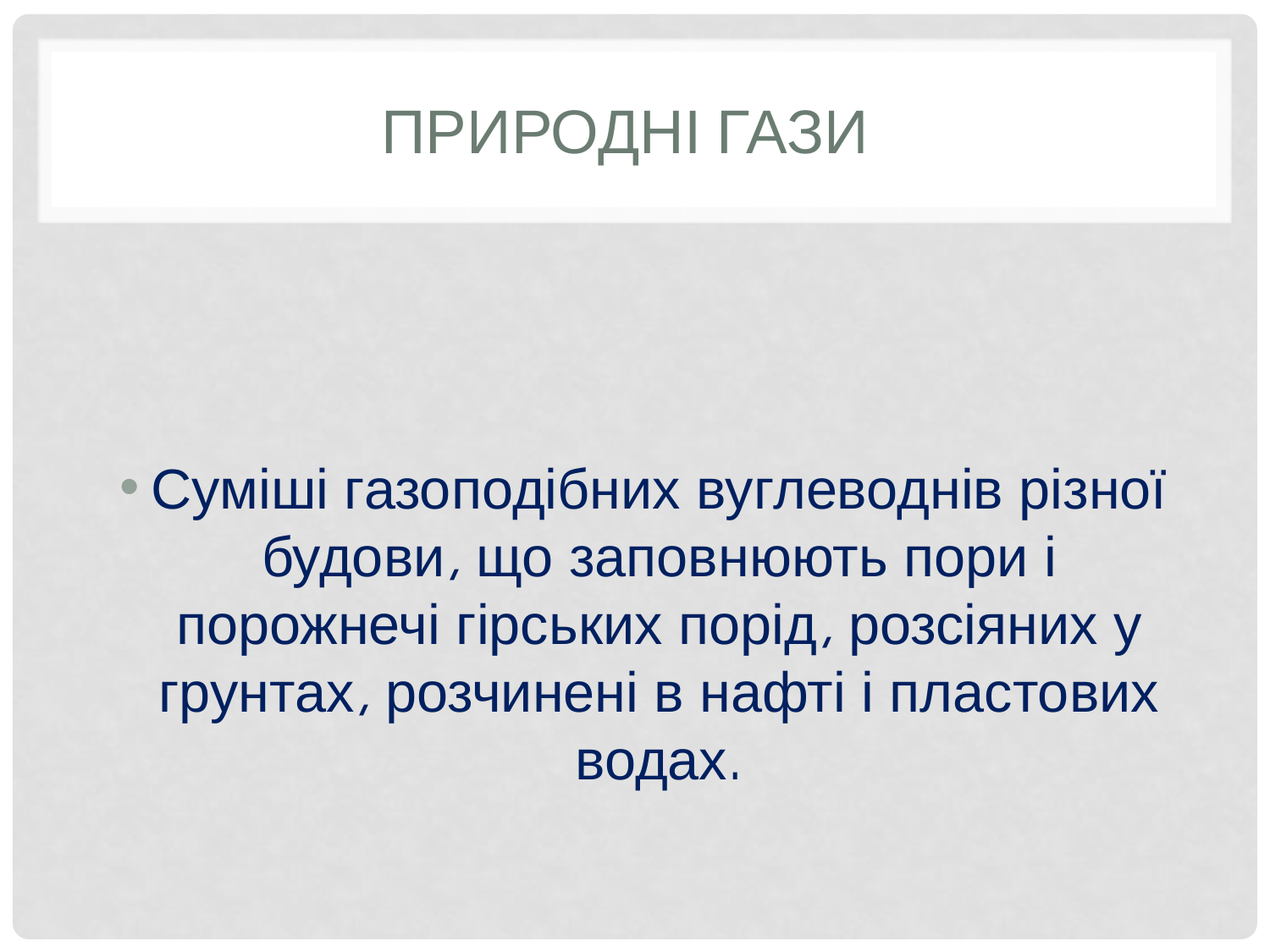

# Природні гази

Суміші газоподібних вуглеводнів різної будови, що заповнюють пори і порожнечі гірських порід, розсіяних у грунтах, розчинені в нафті і пластових водах.